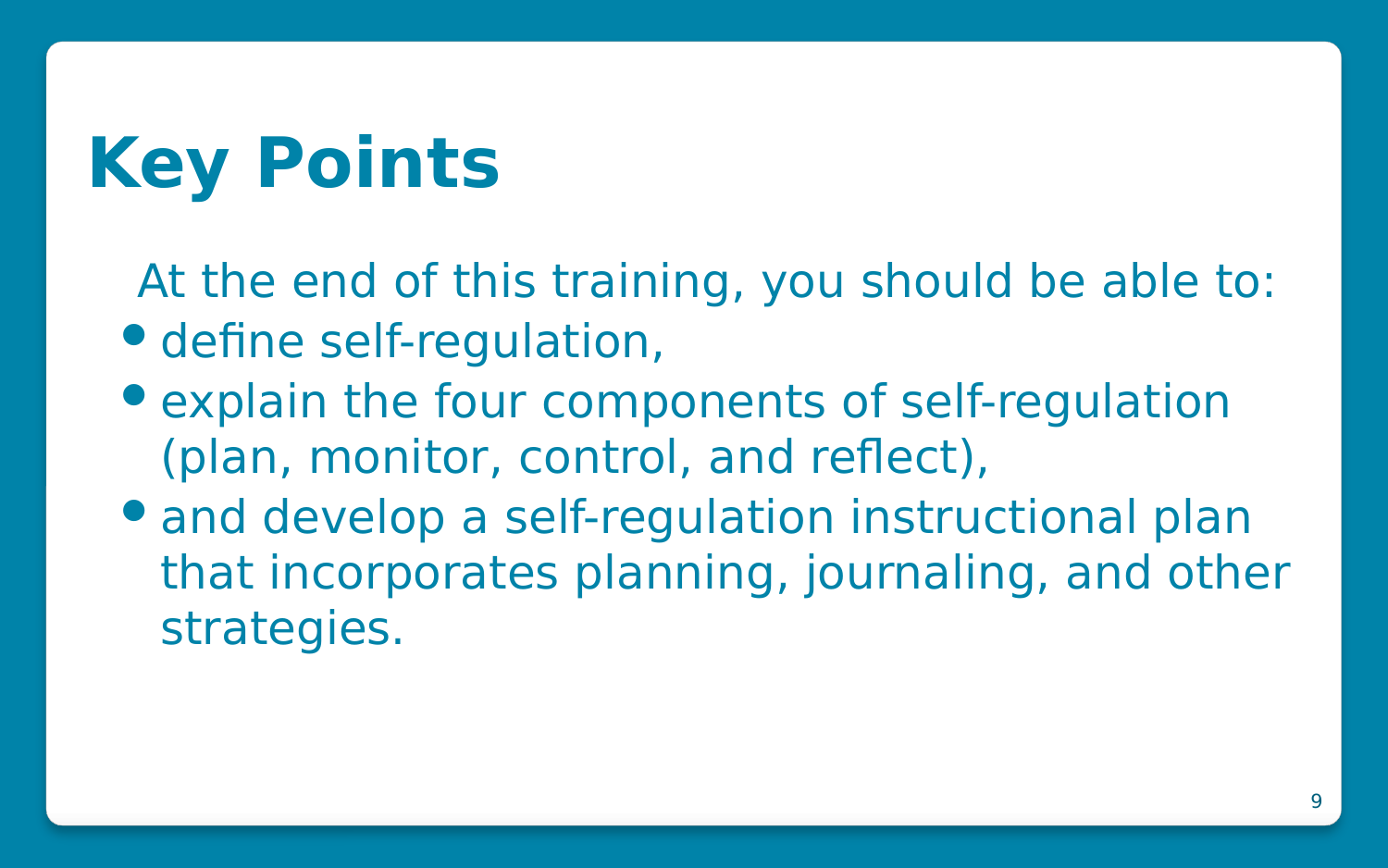

# Key Points
At the end of this training, you should be able to:
define self-regulation,
explain the four components of self-regulation (plan, monitor, control, and reflect),
and develop a self-regulation instructional plan that incorporates planning, journaling, and other strategies.

9